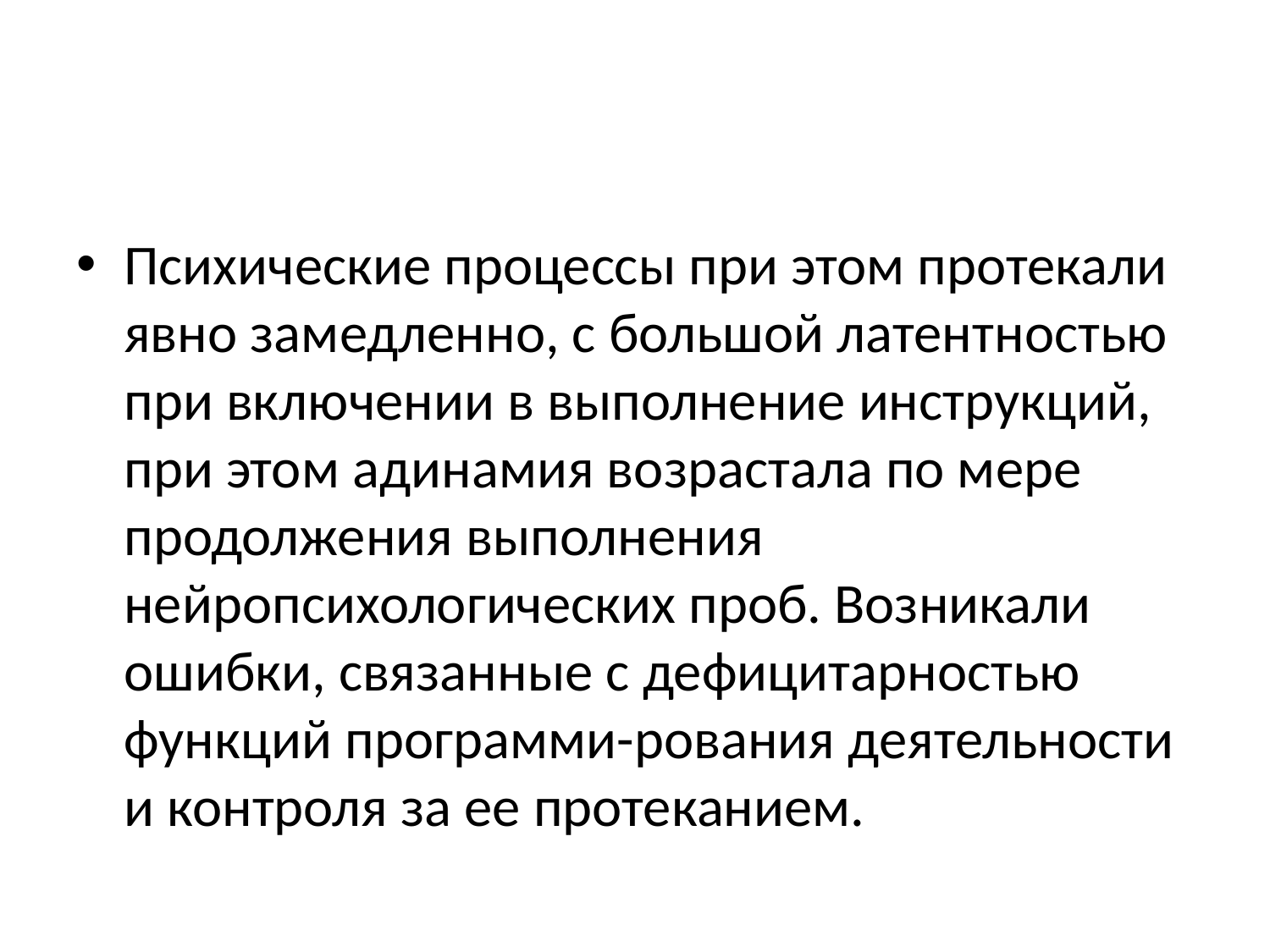

#
Психические процессы при этом протекали явно замедленно, с большой латентностью при включении в выполнение инструкций, при этом адинамия возрастала по мере продолжения выполнения нейропсихологических проб. Возникали ошибки, связанные с дефицитарностью функций программи-рования деятельности и контроля за ее протеканием.